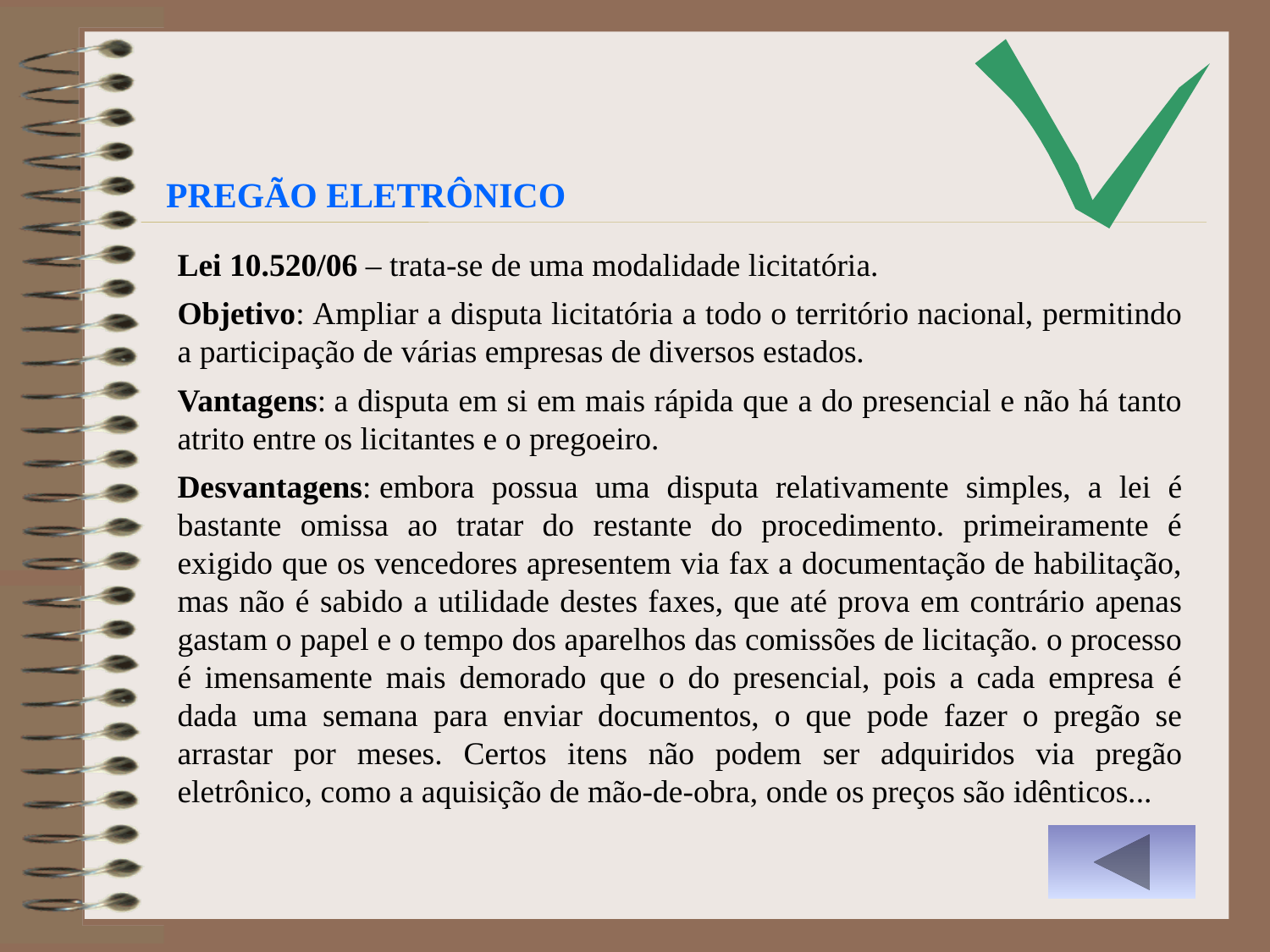

V
 PREGÃO ELETRÔNICO

Lei 10.520/06 – trata-se de uma modalidade licitatória.

Objetivo: Ampliar a disputa licitatória a todo o território nacional, permitindo a participação de várias empresas de diversos estados.

Vantagens: a disputa em si em mais rápida que a do presencial e não há tanto atrito entre os licitantes e o pregoeiro.

Desvantagens: embora possua uma disputa relativamente simples, a lei é bastante omissa ao tratar do restante do procedimento. primeiramente é exigido que os vencedores apresentem via fax a documentação de habilitação, mas não é sabido a utilidade destes faxes, que até prova em contrário apenas gastam o papel e o tempo dos aparelhos das comissões de licitação. o processo é imensamente mais demorado que o do presencial, pois a cada empresa é dada uma semana para enviar documentos, o que pode fazer o pregão se arrastar por meses. Certos itens não podem ser adquiridos via pregão eletrônico, como a aquisição de mão-de-obra, onde os preços são idênticos...